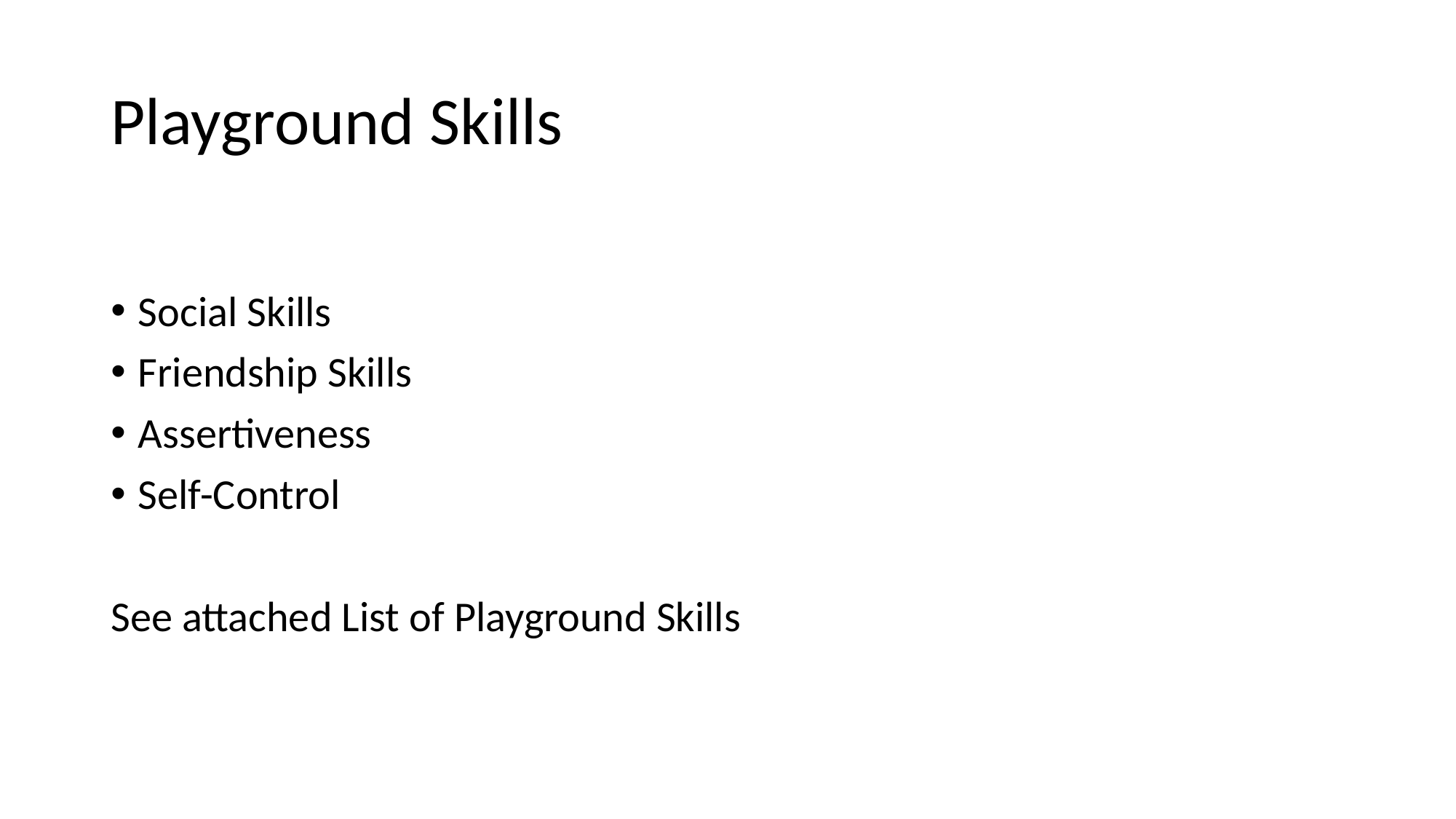

# Playground Skills

Social Skills
Friendship Skills
Assertiveness
Self-Control

See attached List of Playground Skills